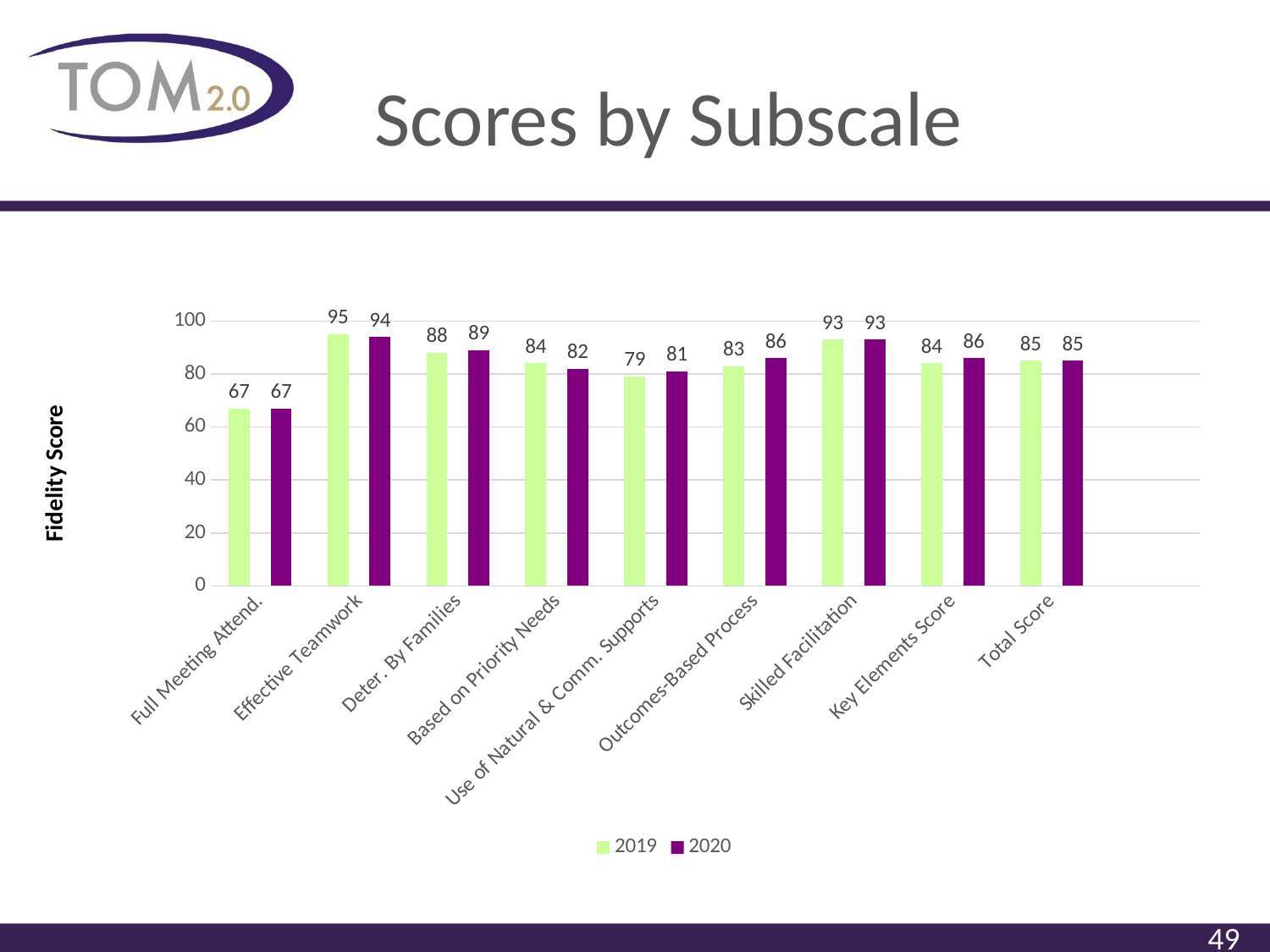

# Scores by Subscale

### Chart

| Category | 2019 | 2020 |
|---|---|---|
| Full Meeting Attend. | 67.0 | 67.0 |
| Effective Teamwork | 95.0 | 94.0 |
| Deter. By Families | 88.0 | 89.0 |
| Based on Priority Needs | 84.0 | 82.0 |
| Use of Natural & Comm. Supports | 79.0 | 81.0 |
| Outcomes-Based Process | 83.0 | 86.0 |
| Skilled Facilitation | 93.0 | 93.0 |
| Key Elements Score | 84.0 | 86.0 |
| Total Score | 85.0 | 85.0 |
Fidelity Score

49